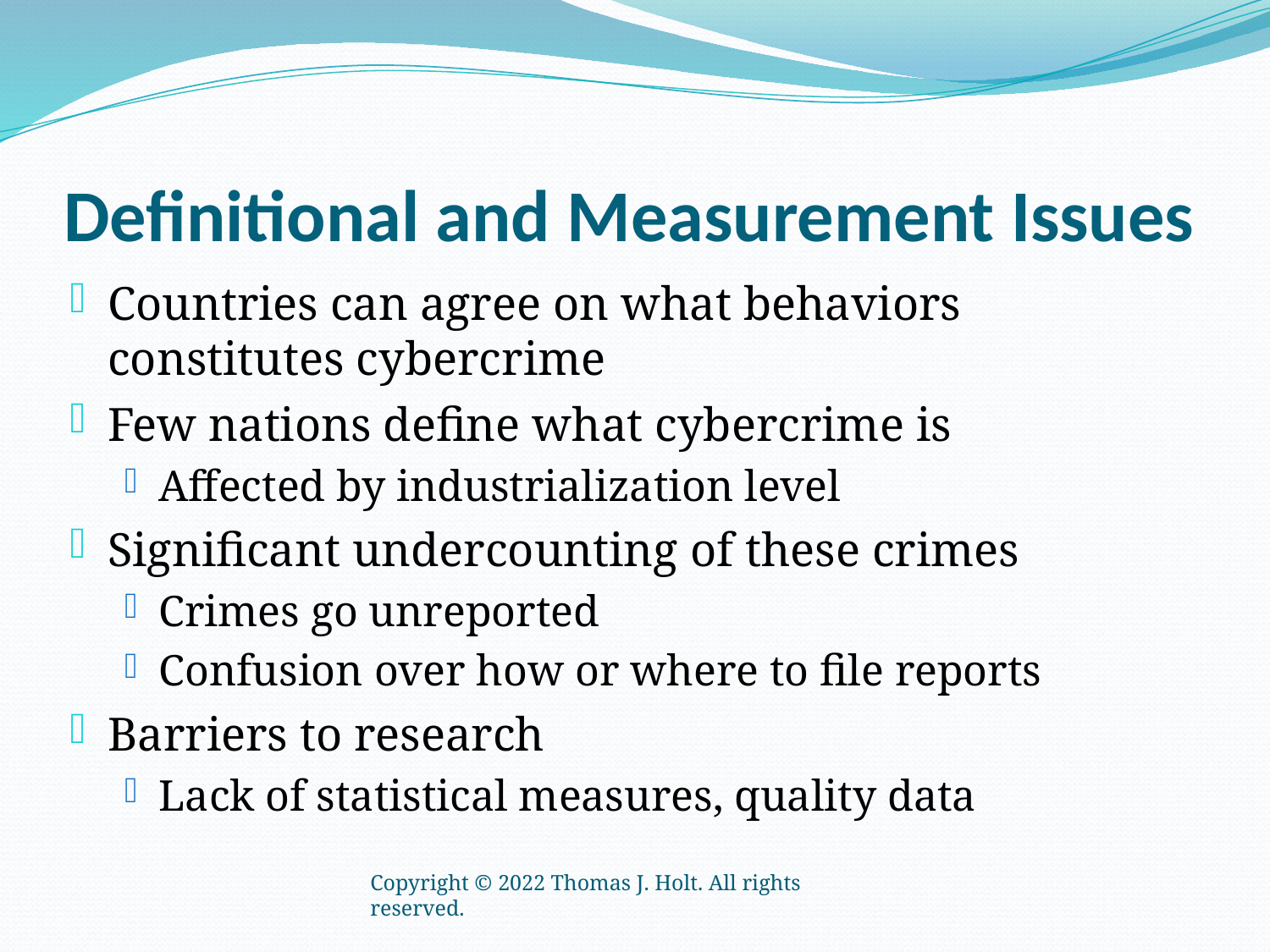

# Definitional and Measurement Issues
Countries can agree on what behaviors constitutes cybercrime
Few nations define what cybercrime is
Affected by industrialization level
Significant undercounting of these crimes
Crimes go unreported
Confusion over how or where to file reports
Barriers to research
Lack of statistical measures, quality data
Copyright © 2022 Thomas J. Holt. All rights reserved.